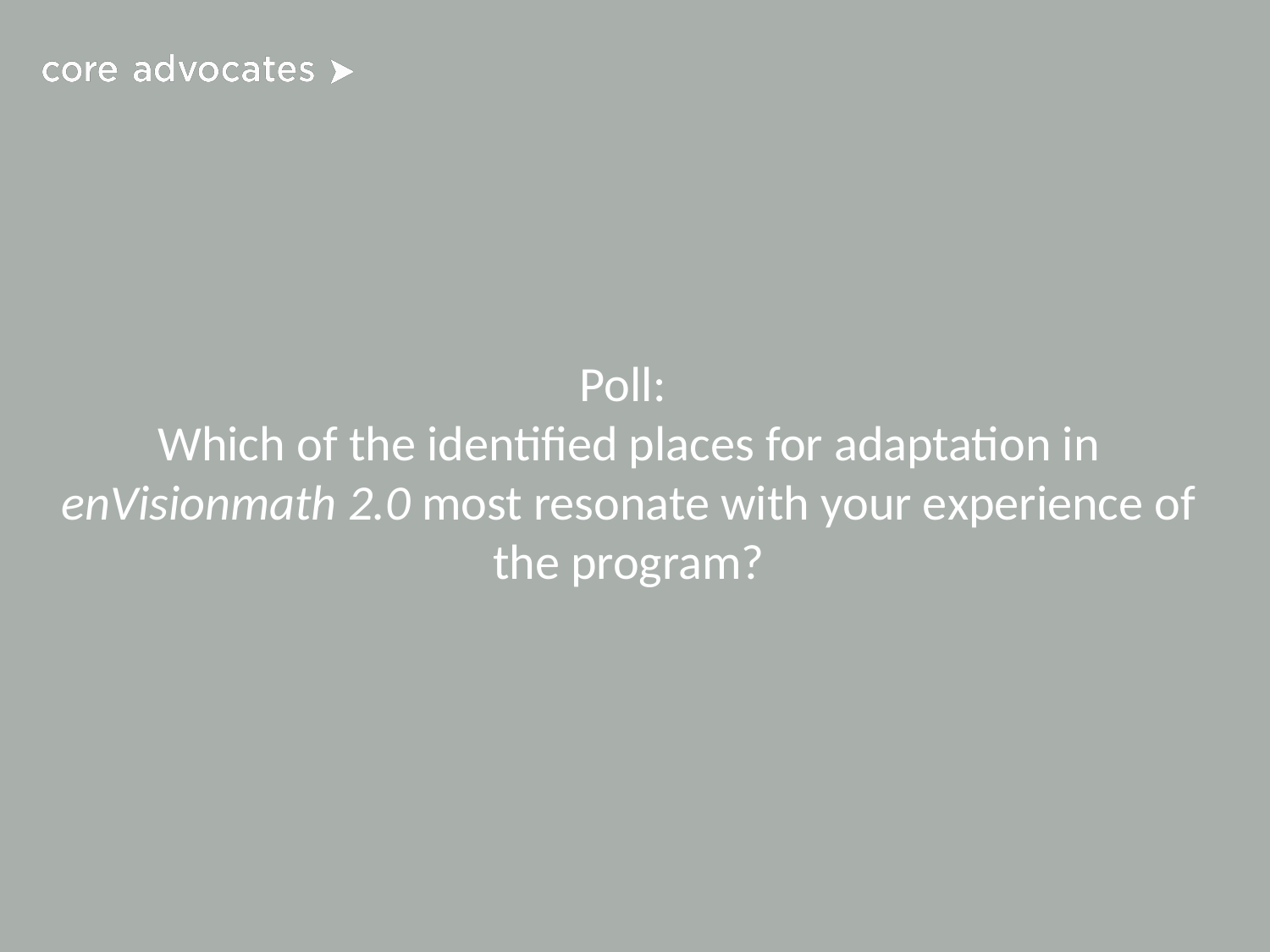

# Poll:
Which of the identified places for adaptation in enVisionmath 2.0 most resonate with your experience of the program?